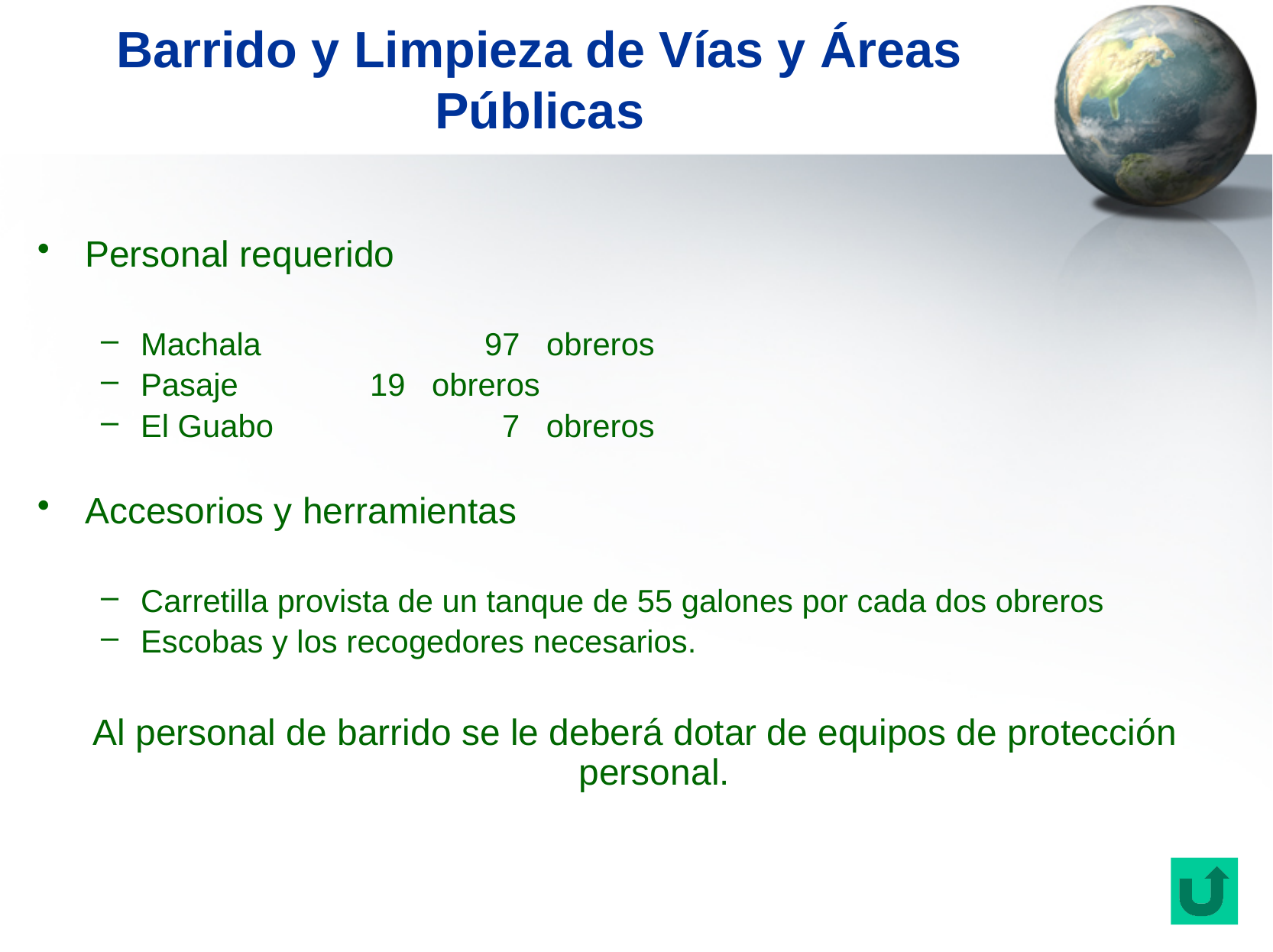

# Barrido y Limpieza de Vías y Áreas Públicas
Personal requerido

Machala		97   obreros
Pasaje 		19   obreros
El Guabo 		  7   obreros

Accesorios y herramientas

Carretilla provista de un tanque de 55 galones por cada dos obreros
Escobas y los recogedores necesarios.

Al personal de barrido se le deberá dotar de equipos de protección personal.